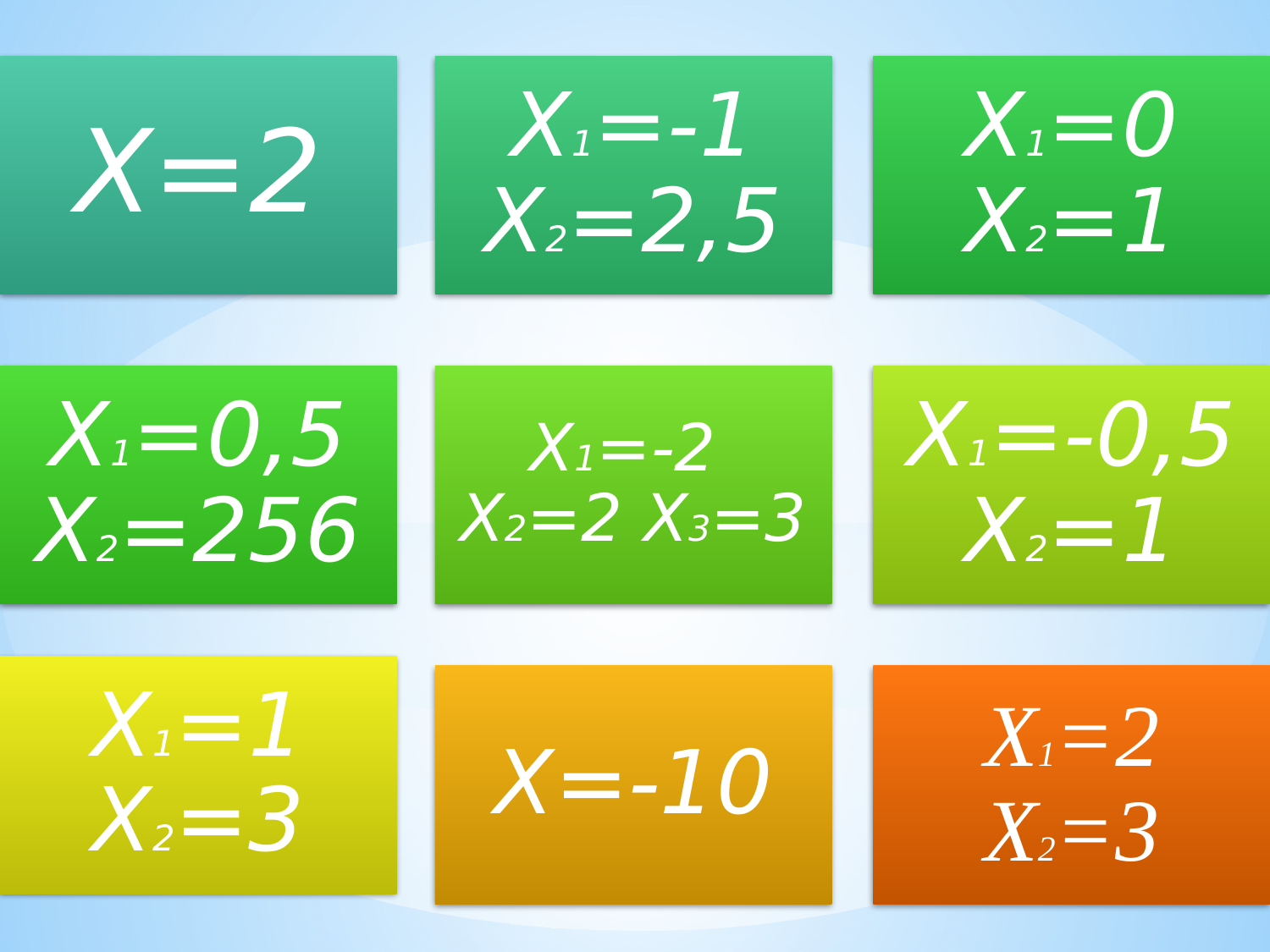

Х=2
Л

Х1=-1 Х2=2,5
О

Х1=0 Х2=1
М

Х1=0,5 Х2=256
О

Х1=-2  Х2=2 Х3=3
Н

Х1=-0,5 Х2=1
О

Х1=1 Х2=3
С

Х=-10

Х1=2 Х2=3
В
О